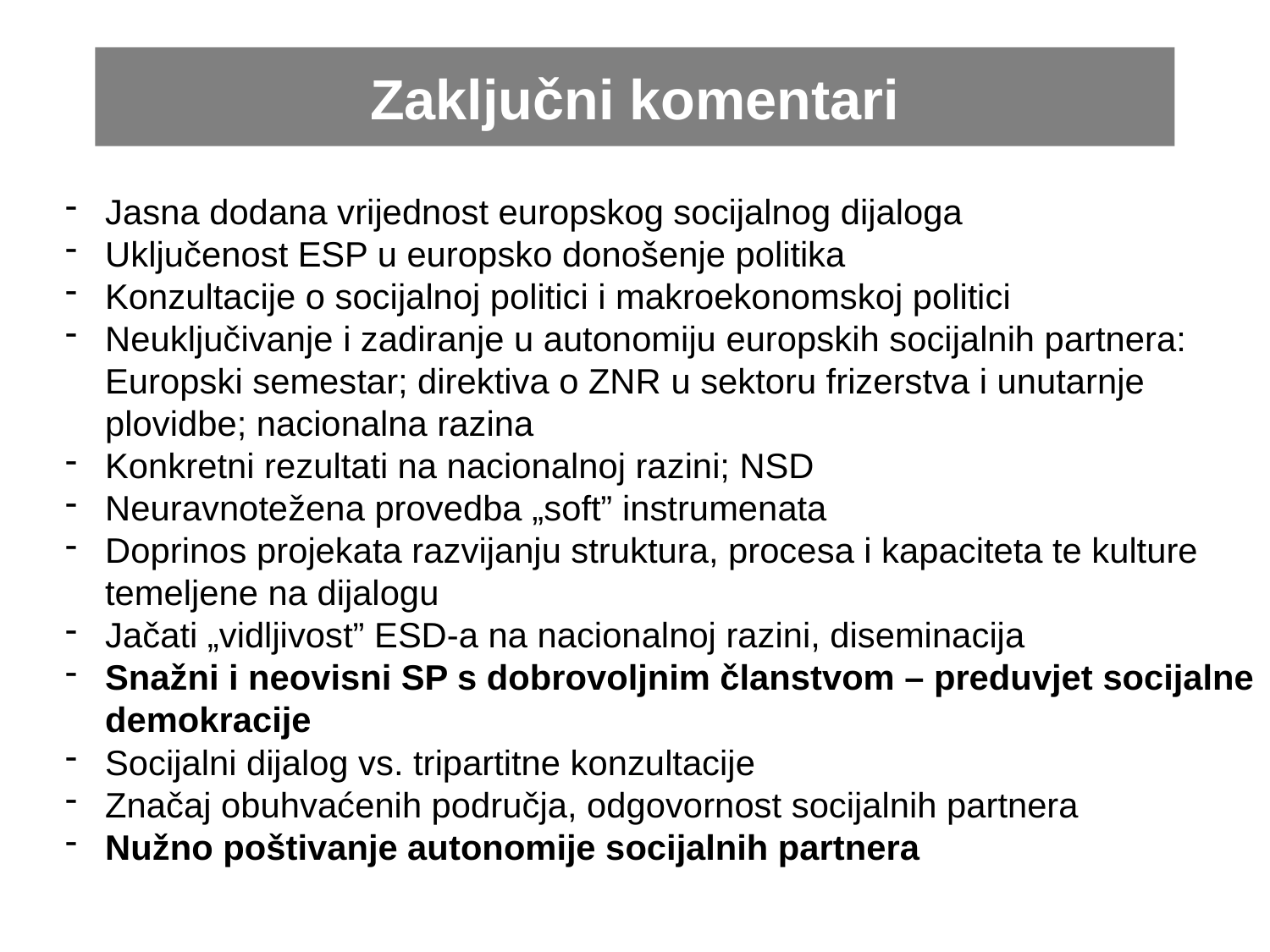

Zaključni komentari
Jasna dodana vrijednost europskog socijalnog dijaloga
Uključenost ESP u europsko donošenje politika
Konzultacije o socijalnoj politici i makroekonomskoj politici
Neuključivanje i zadiranje u autonomiju europskih socijalnih partnera: Europski semestar; direktiva o ZNR u sektoru frizerstva i unutarnje plovidbe; nacionalna razina
Konkretni rezultati na nacionalnoj razini; NSD
Neuravnotežena provedba „soft” instrumenata
Doprinos projekata razvijanju struktura, procesa i kapaciteta te kulture temeljene na dijalogu
Jačati „vidljivost” ESD-a na nacionalnoj razini, diseminacija
Snažni i neovisni SP s dobrovoljnim članstvom – preduvjet socijalne demokracije
Socijalni dijalog vs. tripartitne konzultacije
Značaj obuhvaćenih područja, odgovornost socijalnih partnera
Nužno poštivanje autonomije socijalnih partnera